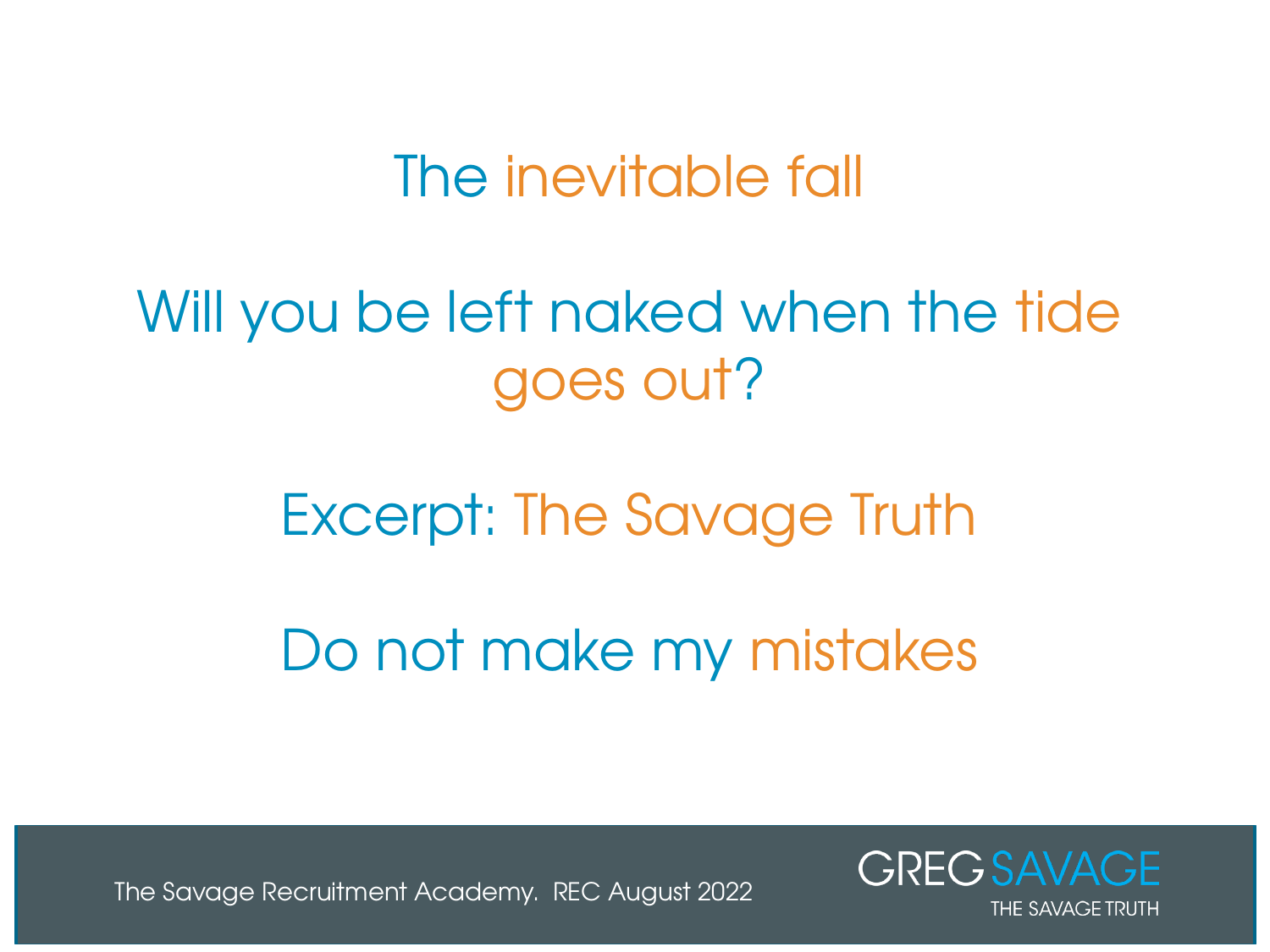

# The inevitable fall Will you be left naked when the tide goes out? Excerpt: The Savage Truth Do not make my mistakes
The Savage Recruitment Academy.  REC August 2022